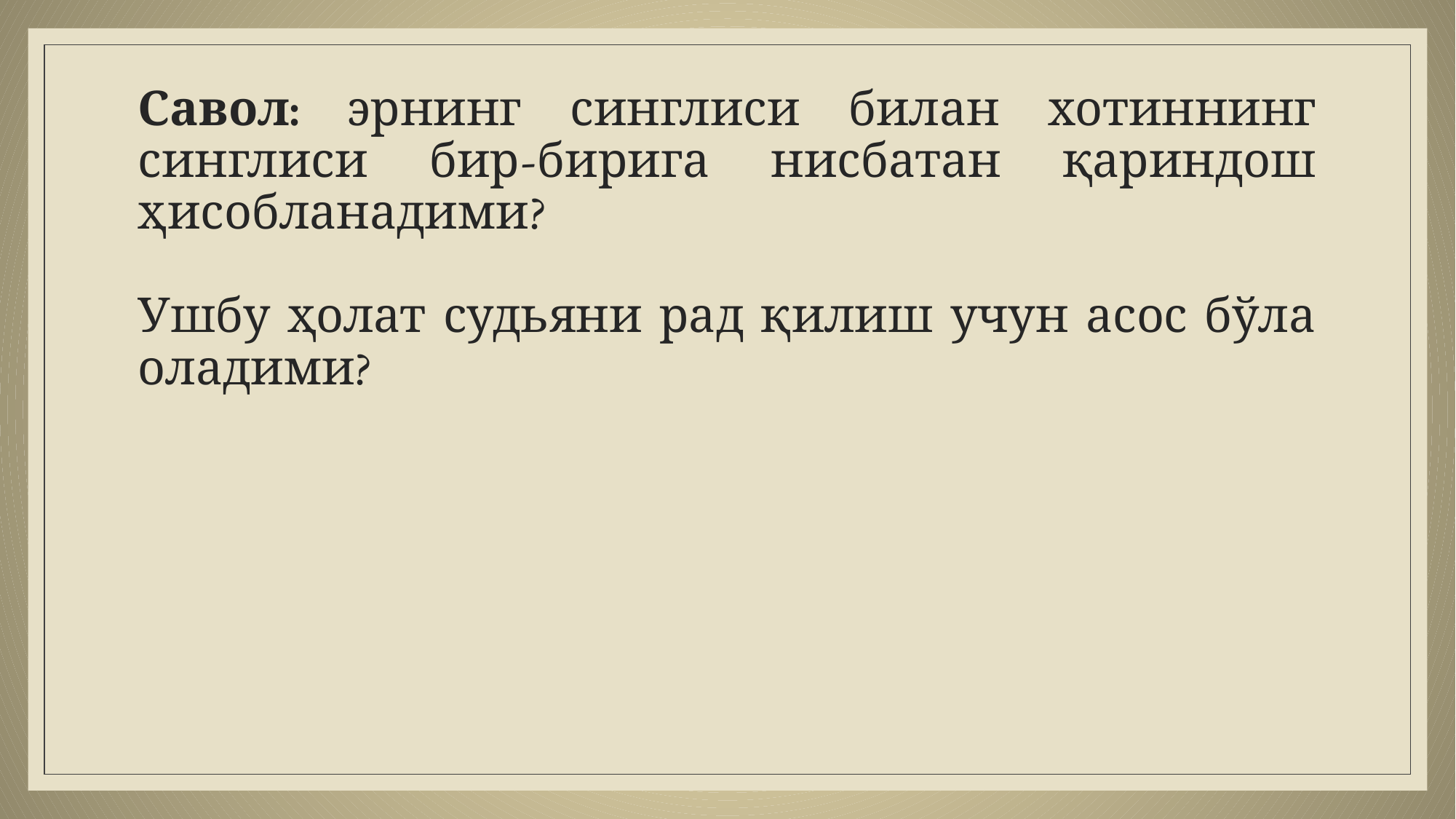

# Савол: эрнинг синглиси билан хотиннинг синглиси бир-бирига нисбатан қариндош ҳисобланадими? Ушбу ҳолат судьяни рад қилиш учун асос бўла оладими?